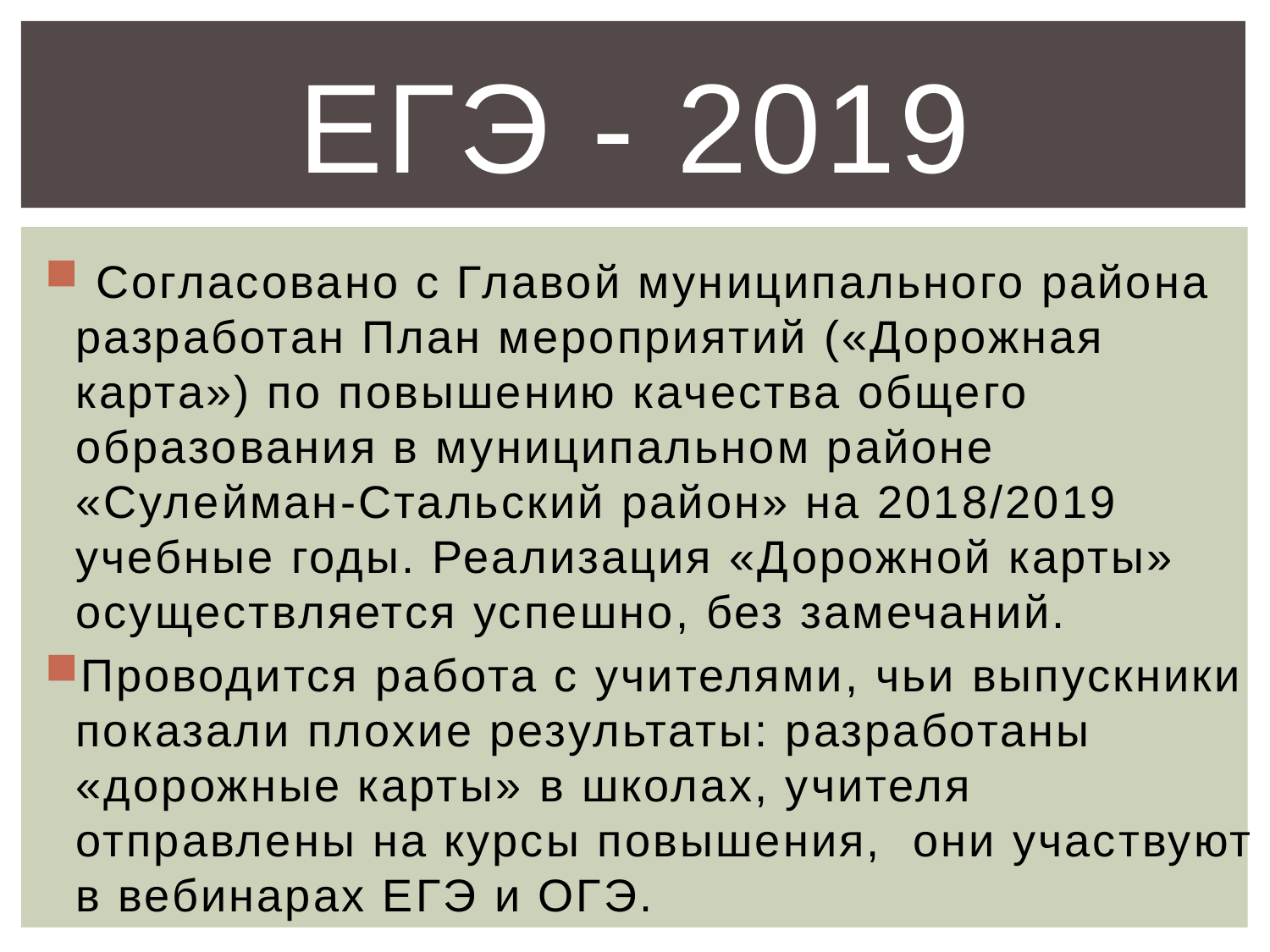

# ЕГЭ - 2019
 Согласовано с Главой муниципального района разработан План мероприятий («Дорожная карта») по повышению качества общего образования в муниципальном районе «Сулейман-Стальский район» на 2018/2019 учебные годы. Реализация «Дорожной карты» осуществляется успешно, без замечаний.
Проводится работа с учителями, чьи выпускники показали плохие результаты: разработаны «дорожные карты» в школах, учителя отправлены на курсы повышения,  они участвуют в вебинарах ЕГЭ и ОГЭ.